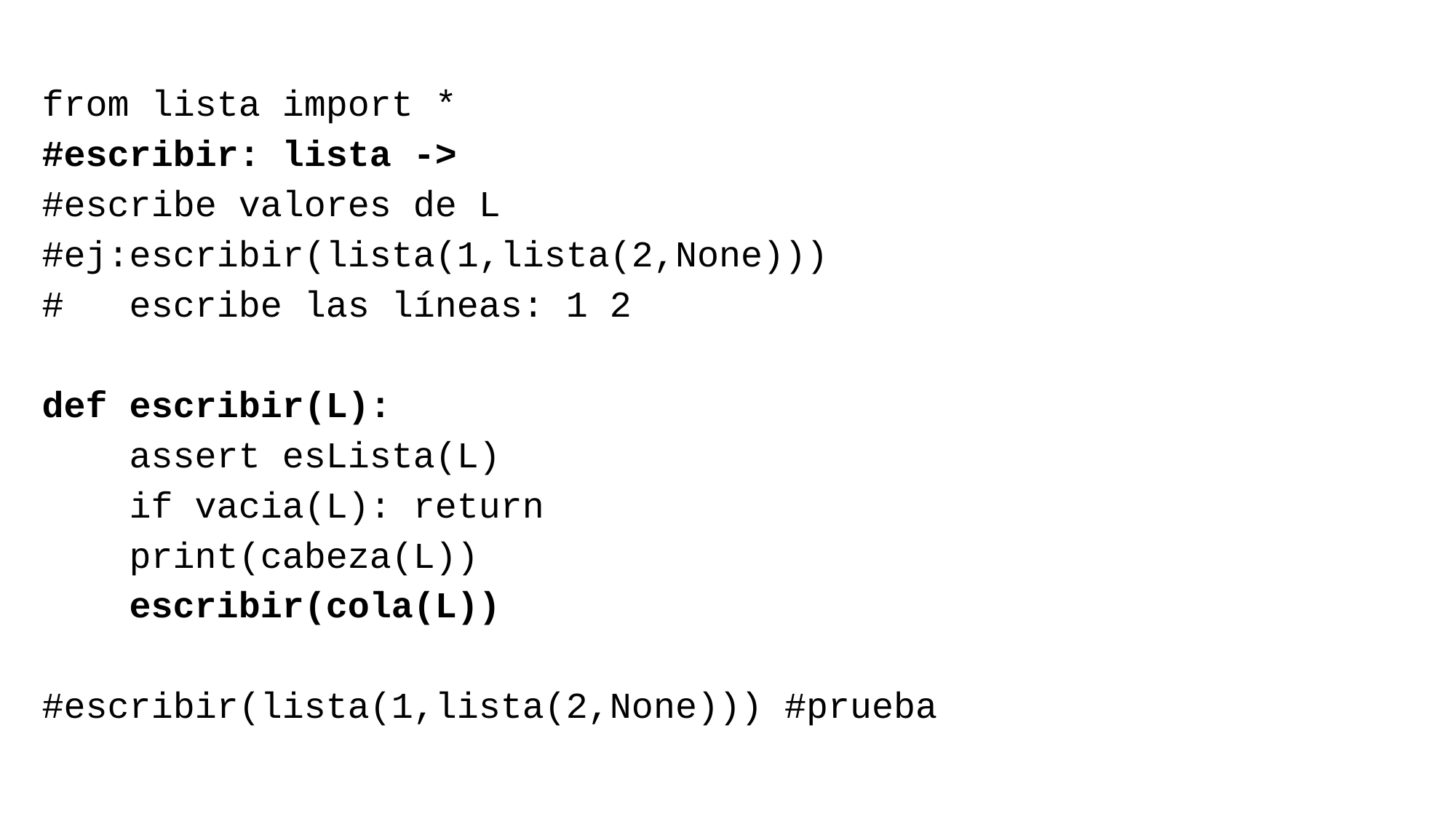

from lista import *
#escribir: lista ->
#escribe valores de L
#ej:escribir(lista(1,lista(2,None)))
#   escribe las líneas: 1 2

def escribir(L):
    assert esLista(L)
    if vacia(L): return
    print(cabeza(L))
    escribir(cola(L))

#escribir(lista(1,lista(2,None))) #prueba